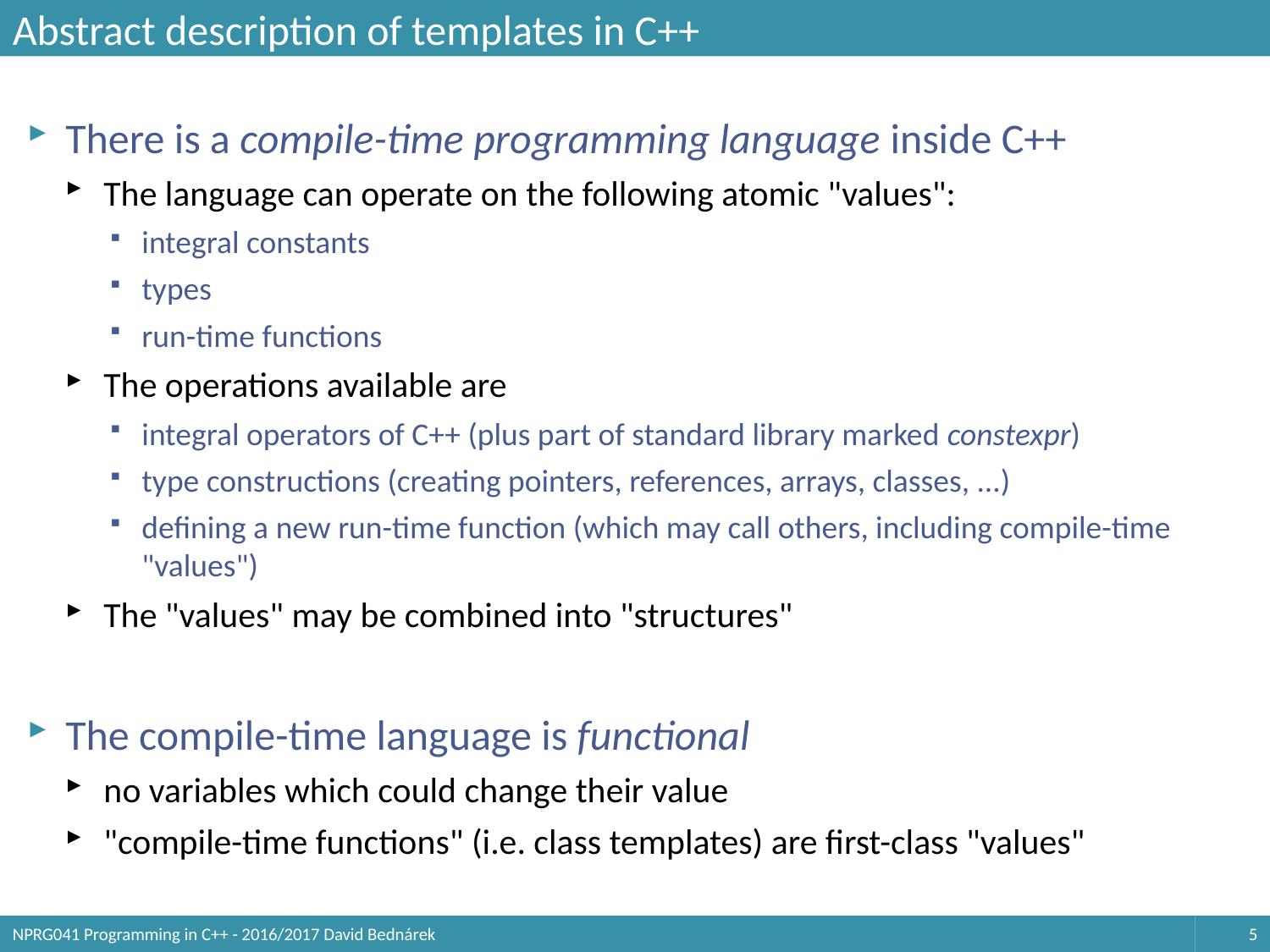

# Abstract description of templates in C++
There is a compile-time programming language inside C++
The language can operate on the following atomic "values":
integral constants
types
run-time functions
The operations available are
integral operators of C++ (plus part of standard library marked constexpr)
type constructions (creating pointers, references, arrays, classes, ...)
defining a new run-time function (which may call others, including compile-time "values")
The "values" may be combined into "structures"

The compile-time language is functional
no variables which could change their value
"compile-time functions" (i.e. class templates) are first-class "values"
NPRG041 Programming in C++ - 2016/2017 David Bednárek
5